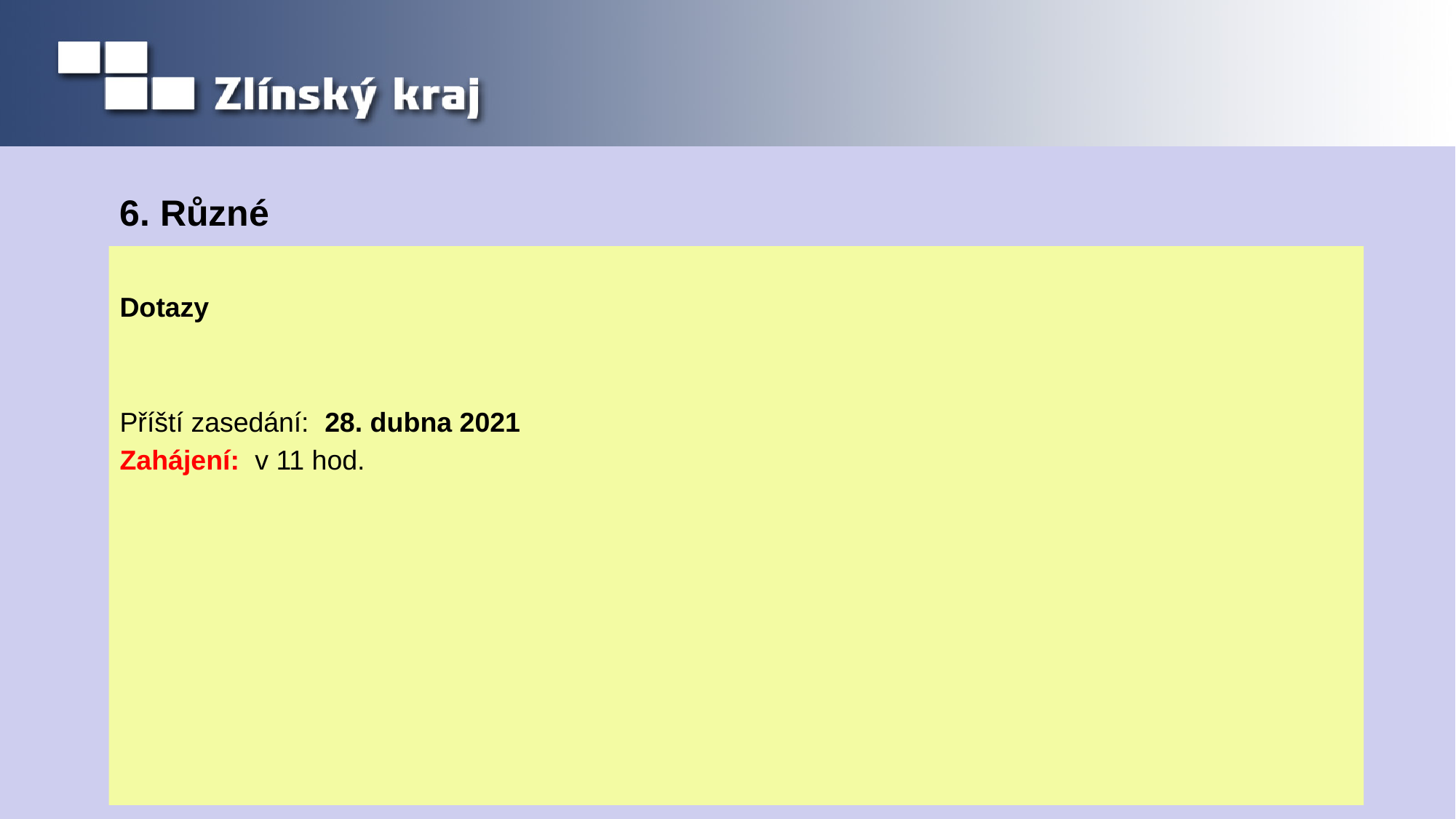

# 6. Různé

Dotazy

Příští zasedání:  28. dubna 2021
Zahájení:  v 11 hod.